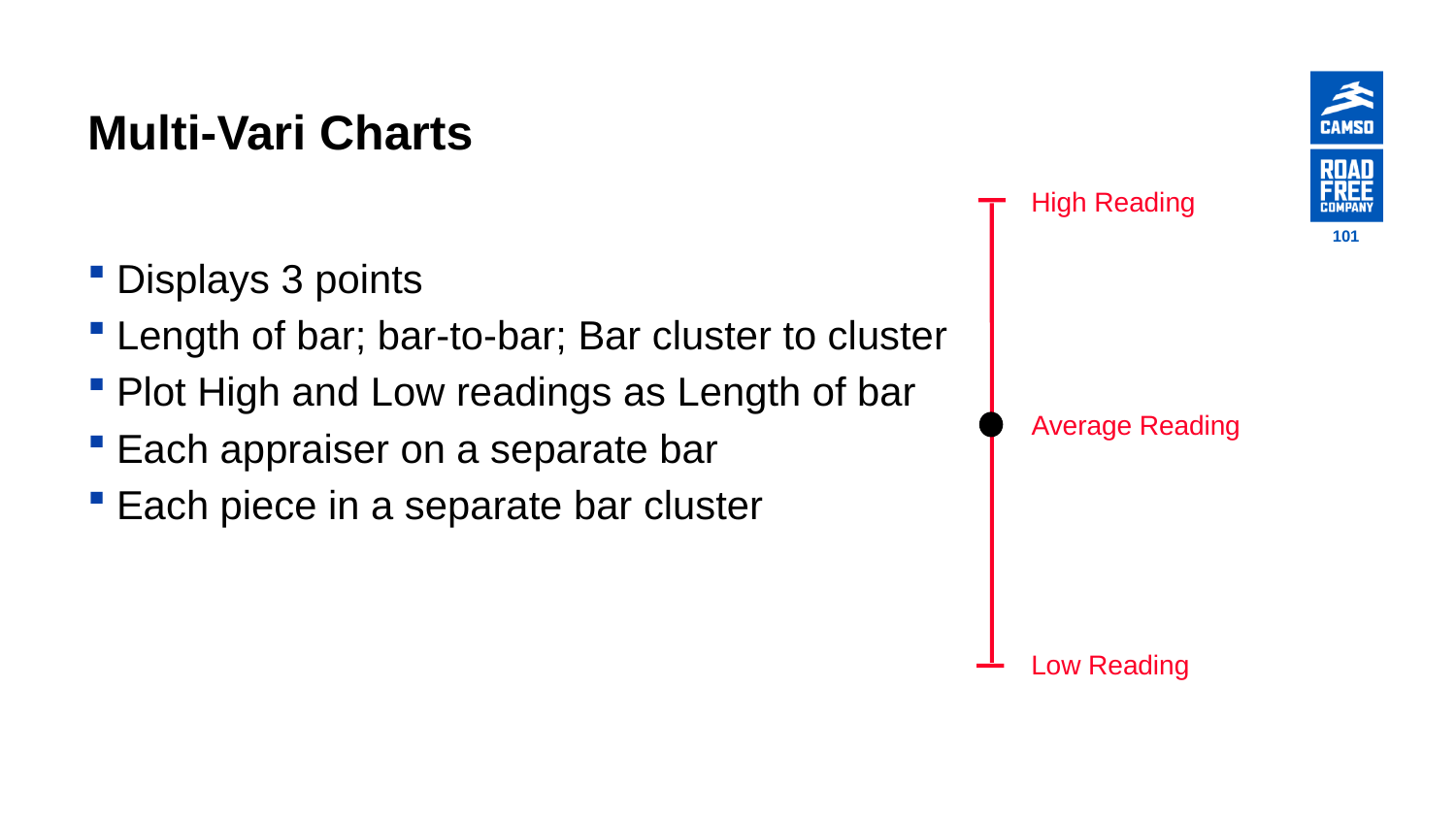

# Multi-Vari Charts
High Reading

101
Displays 3 points
Length of bar; bar-to-bar; Bar cluster to cluster
Plot High and Low readings as Length of bar
Each appraiser on a separate bar
Each piece in a separate bar cluster
Average Reading

Low Reading